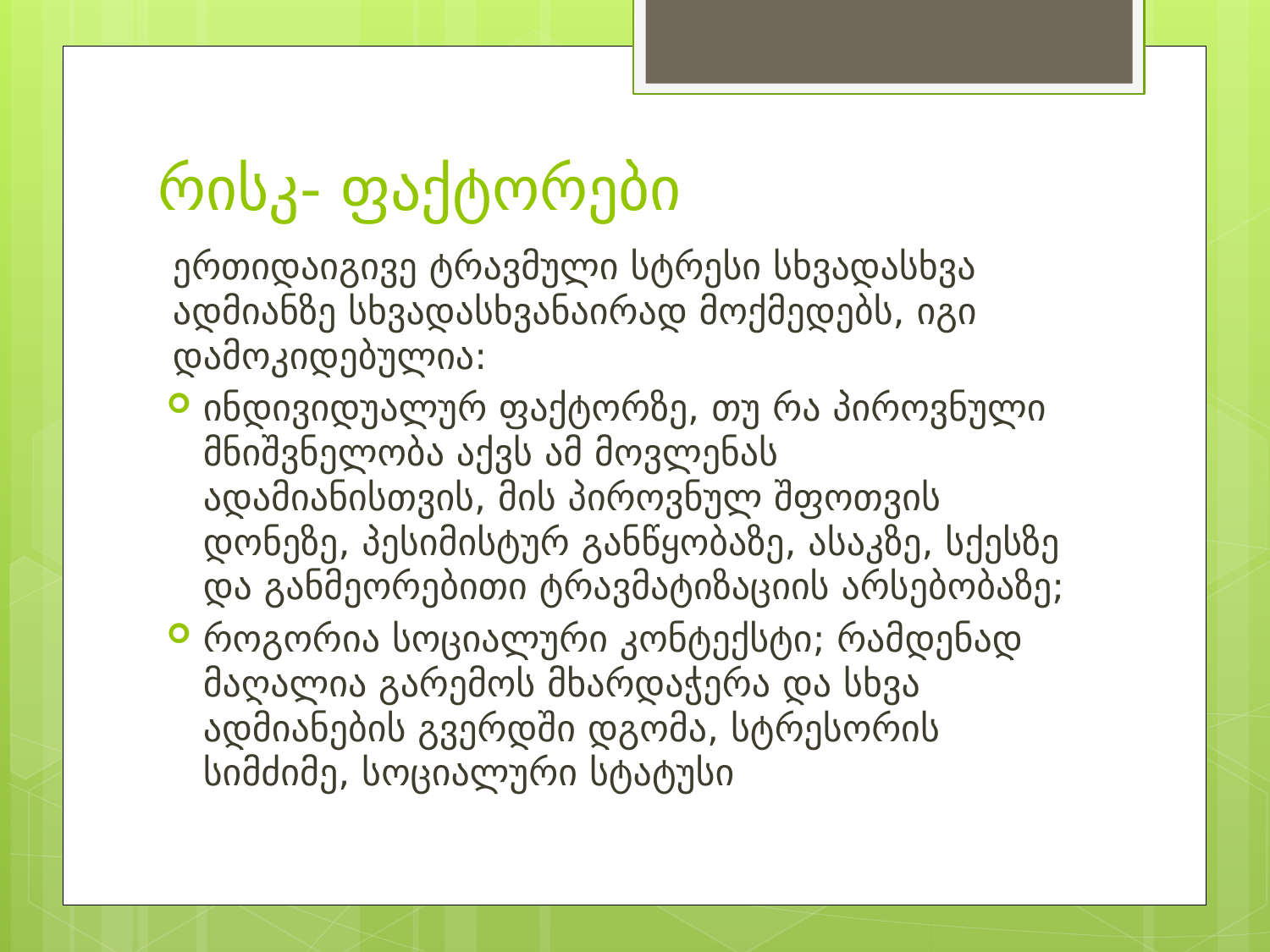

# რისკ- ფაქტორები
ერთიდაიგივე ტრავმული სტრესი სხვადასხვა ადმიანზე სხვადასხვანაირად მოქმედებს, იგი დამოკიდებულია:
ინდივიდუალურ ფაქტორზე, თუ რა პიროვნული მნიშვნელობა აქვს ამ მოვლენას ადამიანისთვის, მის პიროვნულ შფოთვის დონეზე, პესიმისტურ განწყობაზე, ასაკზე, სქესზე და განმეორებითი ტრავმატიზაციის არსებობაზე;
როგორია სოციალური კონტექსტი; რამდენად მაღალია გარემოს მხარდაჭერა და სხვა ადმიანების გვერდში დგომა, სტრესორის სიმძიმე, სოციალური სტატუსი